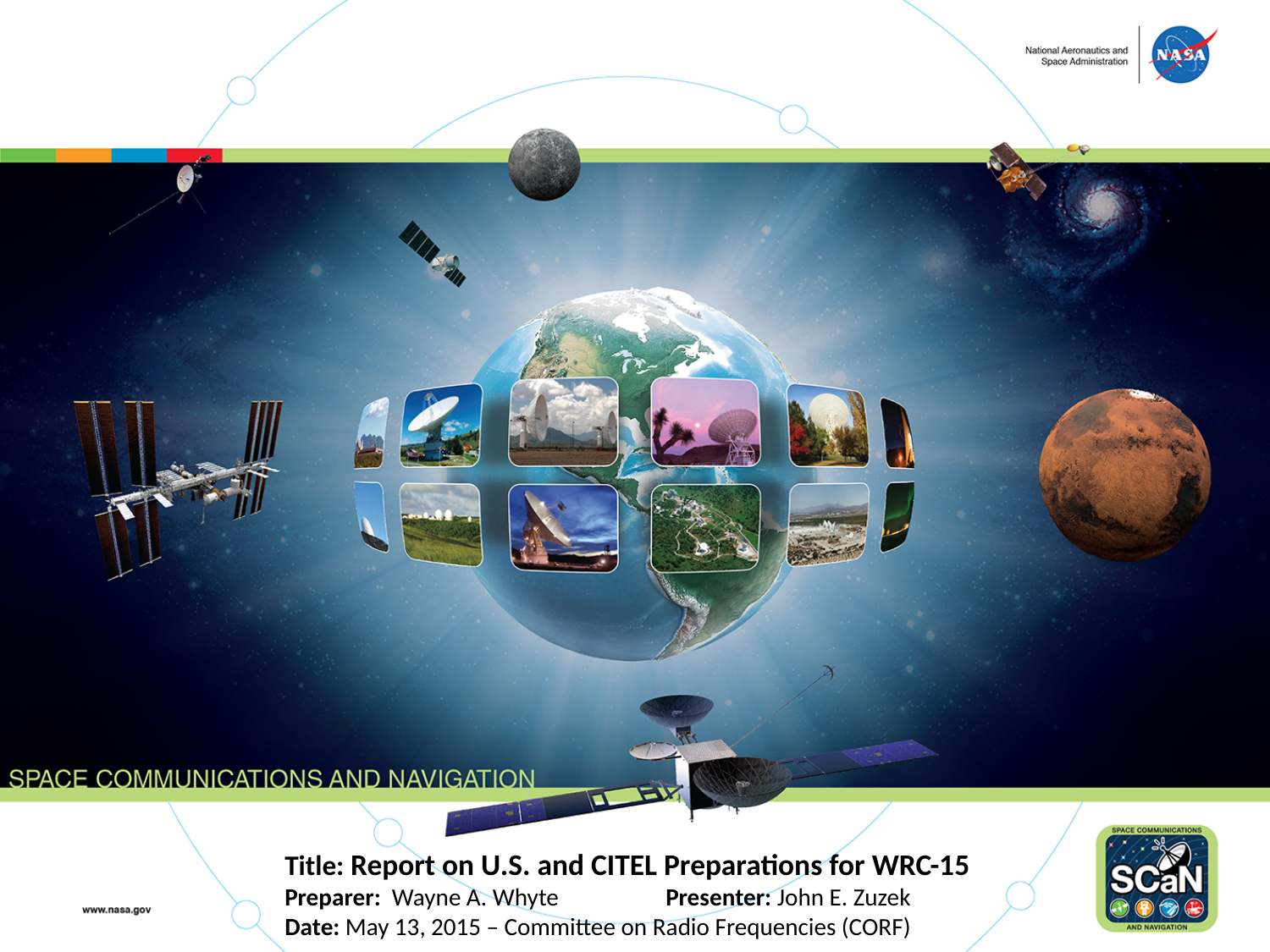

Title: Report on U.S. and CITEL Preparations for WRC-15
Preparer:  Wayne A. Whyte	Presenter: John E. Zuzek
Date: May 13, 2015 – Committee on Radio Frequencies (CORF)